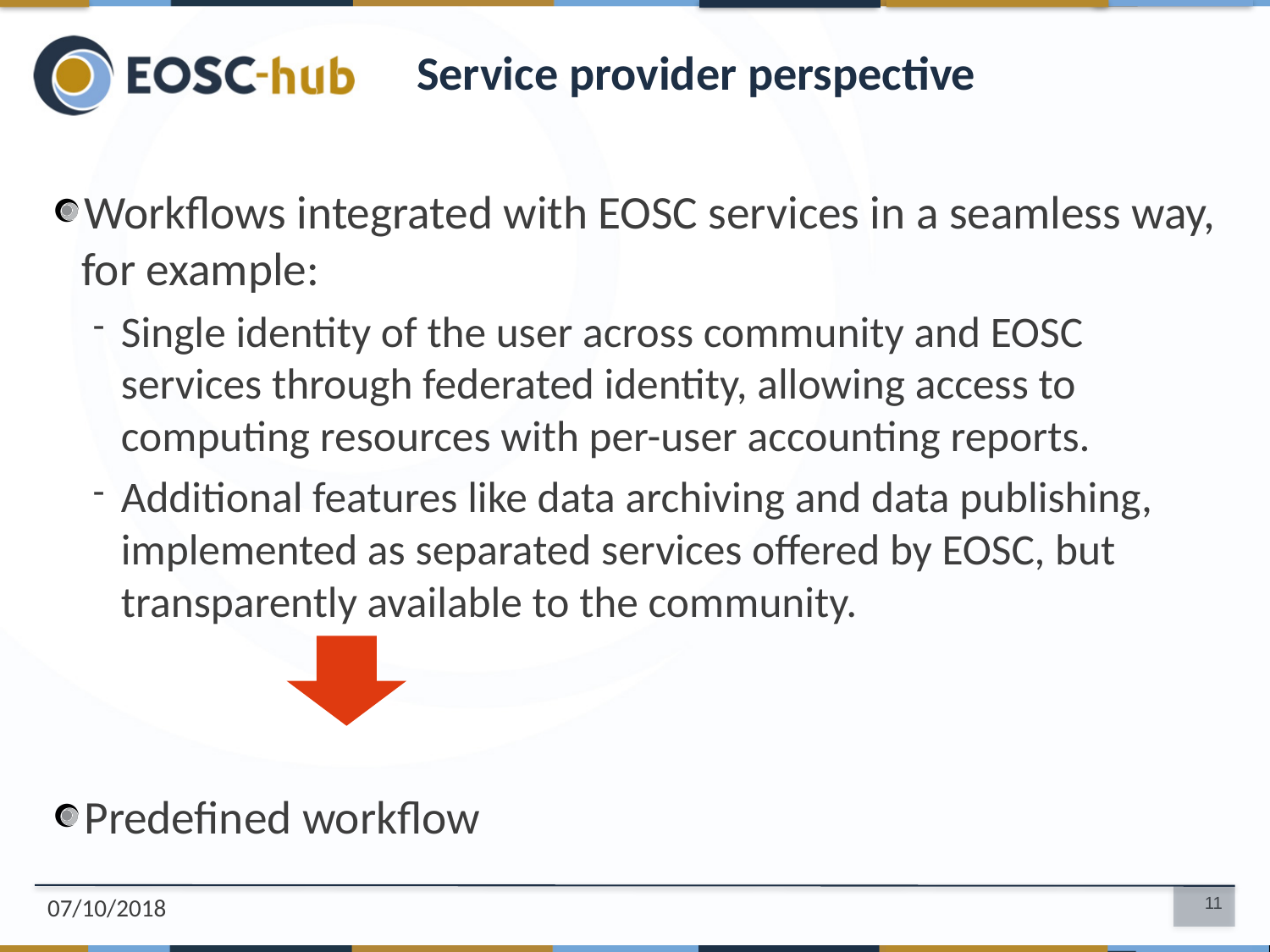

# Service provider perspective
Workflows integrated with EOSC services in a seamless way, for example:
Single identity of the user across community and EOSC services through federated identity, allowing access to computing resources with per-user accounting reports.
Additional features like data archiving and data publishing, implemented as separated services offered by EOSC, but transparently available to the community.

Predefined workflow

07/10/2018
11